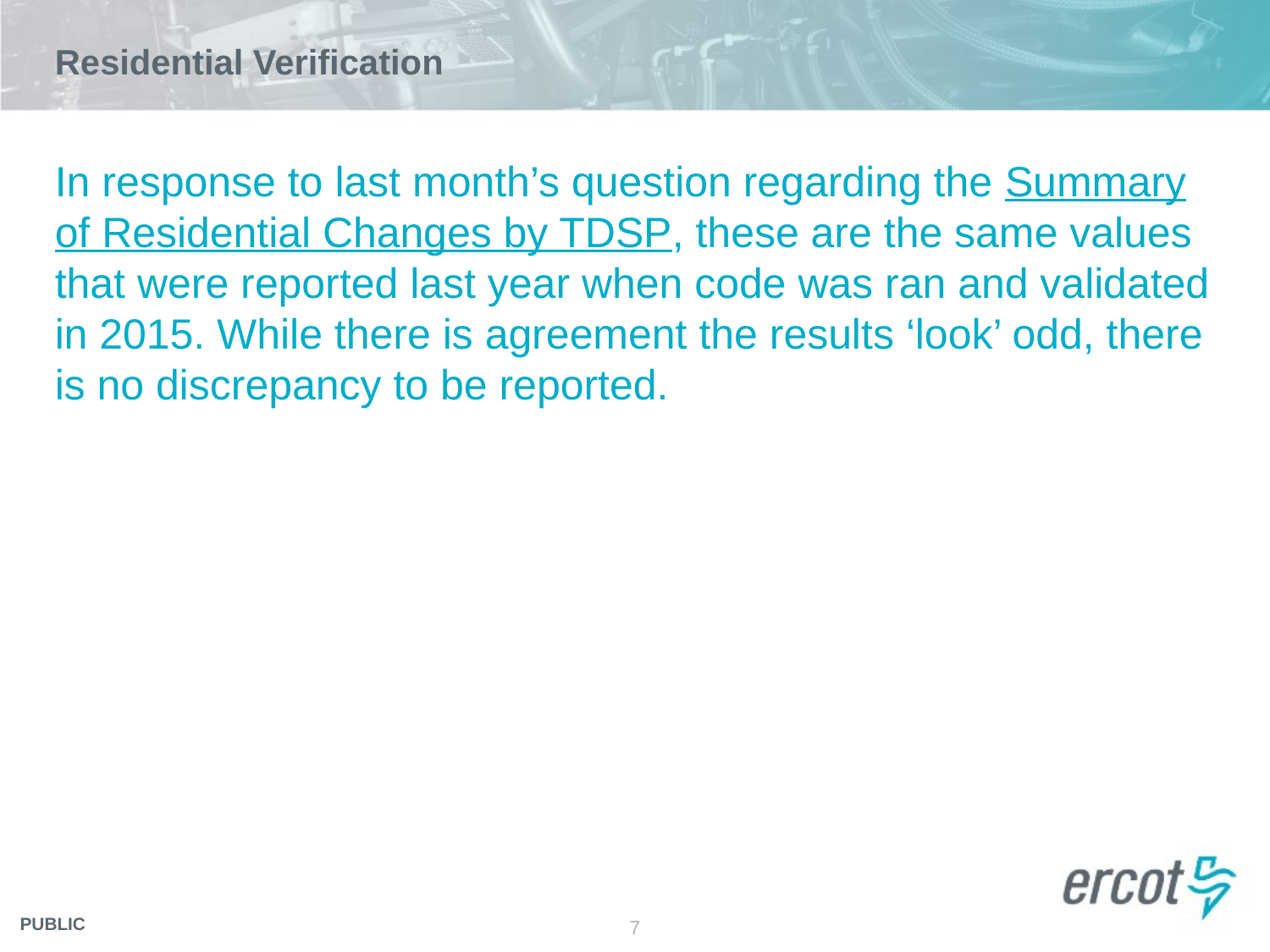

# Residential Verification
In response to last month’s question regarding the Summary of Residential Changes by TDSP, these are the same values that were reported last year when code was ran and validated in 2015. While there is agreement the results ‘look’ odd, there is no discrepancy to be reported.
7